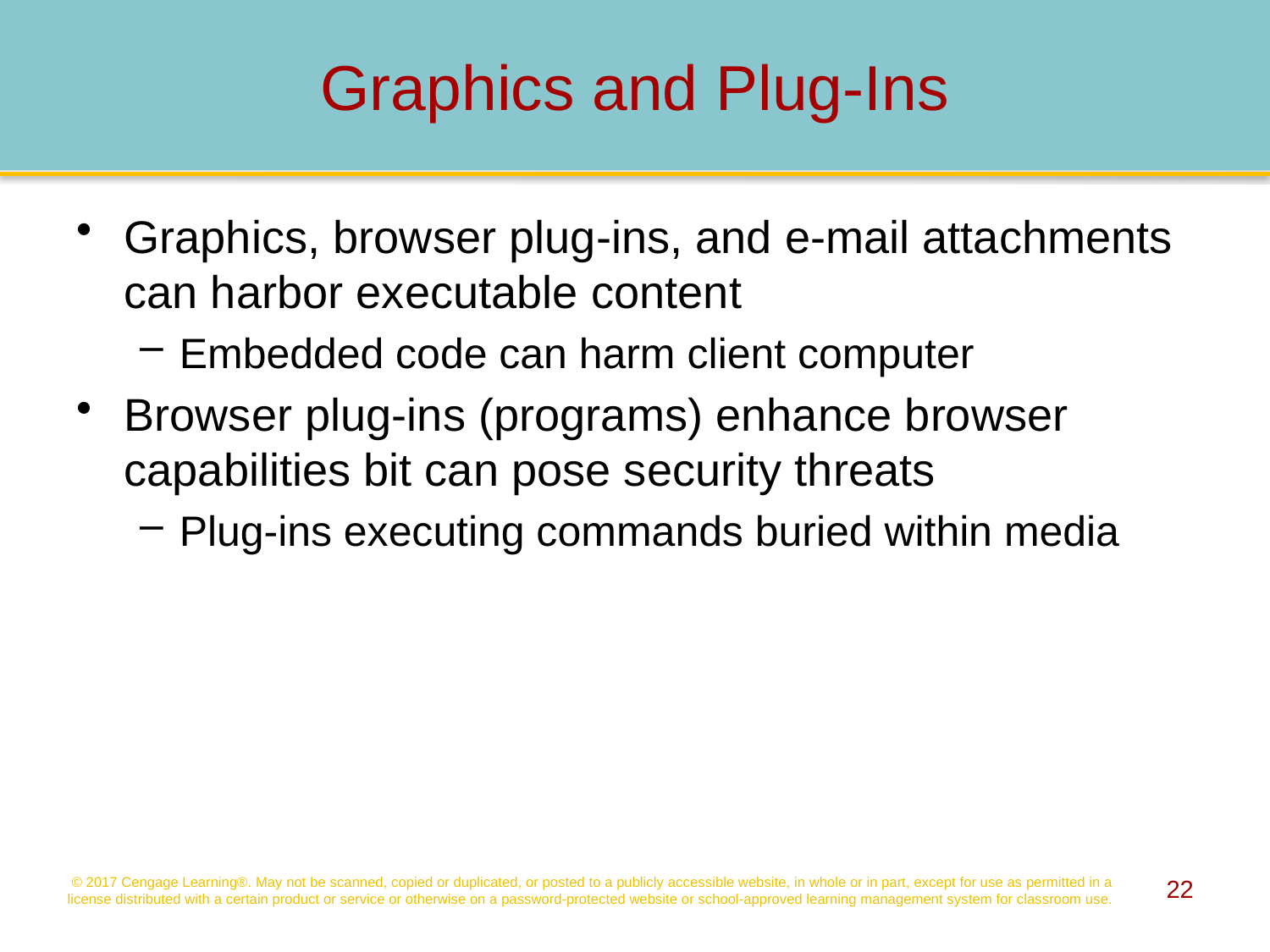

# Graphics and Plug-Ins
Graphics, browser plug-ins, and e-mail attachments can harbor executable content
Embedded code can harm client computer
Browser plug-ins (programs) enhance browser capabilities bit can pose security threats
Plug-ins executing commands buried within media
© 2017 Cengage Learning®. May not be scanned, copied or duplicated, or posted to a publicly accessible website, in whole or in part, except for use as permitted in a license distributed with a certain product or service or otherwise on a password-protected website or school-approved learning management system for classroom use.
22